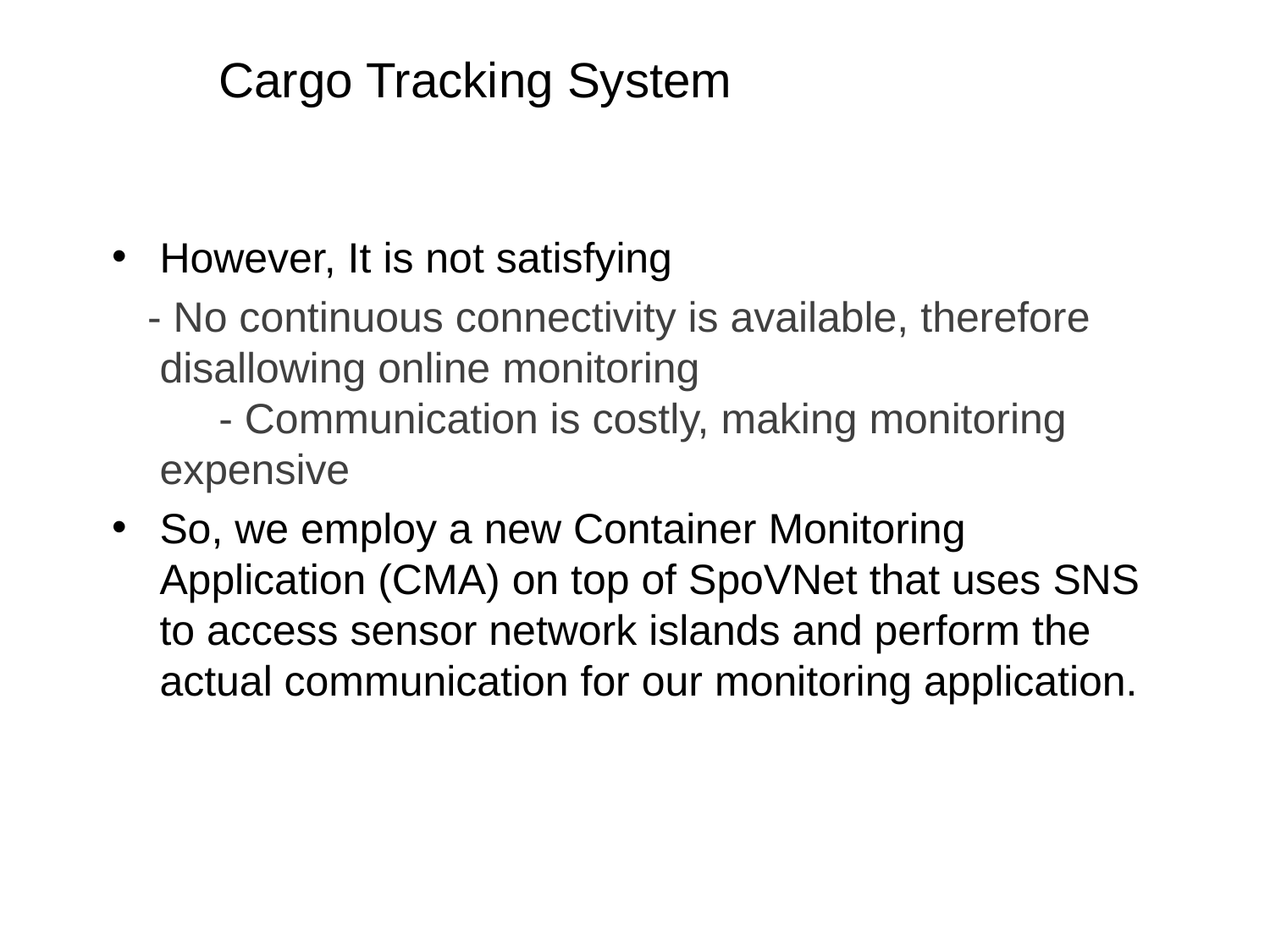

# Cargo Tracking System
However, It is not satisfying
   - No continuous connectivity is available, therefore disallowing online monitoring				      - Communication is costly, making monitoring expensive
So, we employ a new Container Monitoring          Application (CMA) on top of SpoVNet that uses SNS to access sensor network islands and perform the actual communication for our monitoring application.